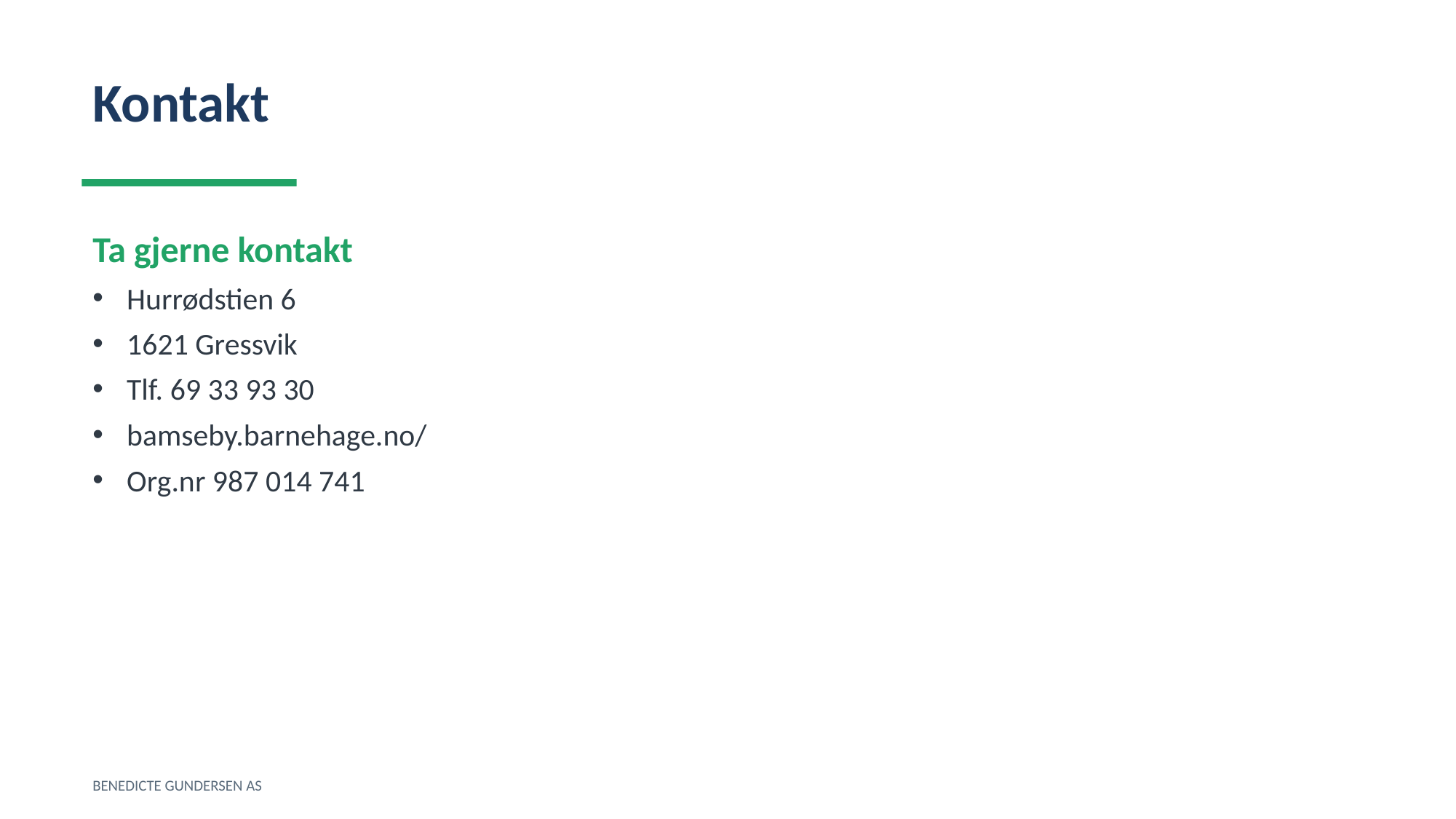

Kontakt

Ta gjerne kontakt
Hurrødstien 6
1621 Gressvik
Tlf. 69 33 93 30
bamseby.barnehage.no/
Org.nr 987 014 741
BENEDICTE GUNDERSEN AS